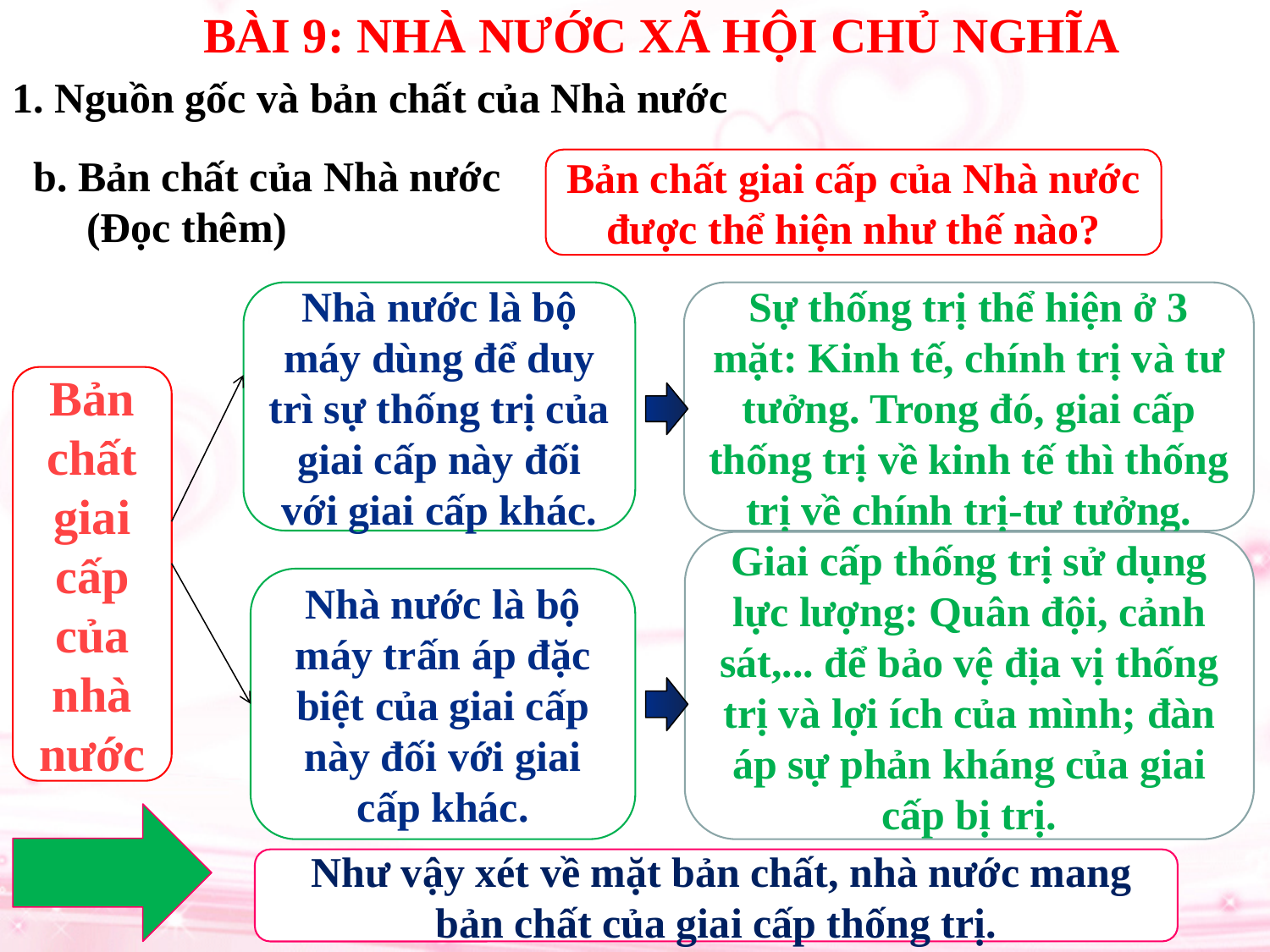

BÀI 9: NHÀ NƯỚC XÃ HỘI CHỦ NGHĨA
1. Nguồn gốc và bản chất của Nhà nước
b. Bản chất của Nhà nước
     (Đọc thêm)
Bản chất giai cấp của Nhà nước được thể hiện như thế nào?
Nhà nước là bộ máy dùng để duy trì sự thống trị của giai cấp này đối với giai cấp khác.
Sự thống trị thể hiện ở 3 mặt: Kinh tế, chính trị và tư tưởng. Trong đó, giai cấp
thống trị về kinh tế thì thống trị về chính trị-tư tưởng.
Bản chất giai cấp của nhà nước

 Giai cấp thống trị sử dụng  lực lượng: Quân đội, cảnh sát,... để bảo vệ địa vị thống trị và lợi ích của mình; đàn áp sự phản kháng của giai cấp bị trị.
Nhà nước là bộ máy trấn áp đặc biệt của giai cấp này đối với giai cấp khác.

 Như vậy xét về mặt bản chất, nhà nước mang bản chất của giai cấp thống trị.